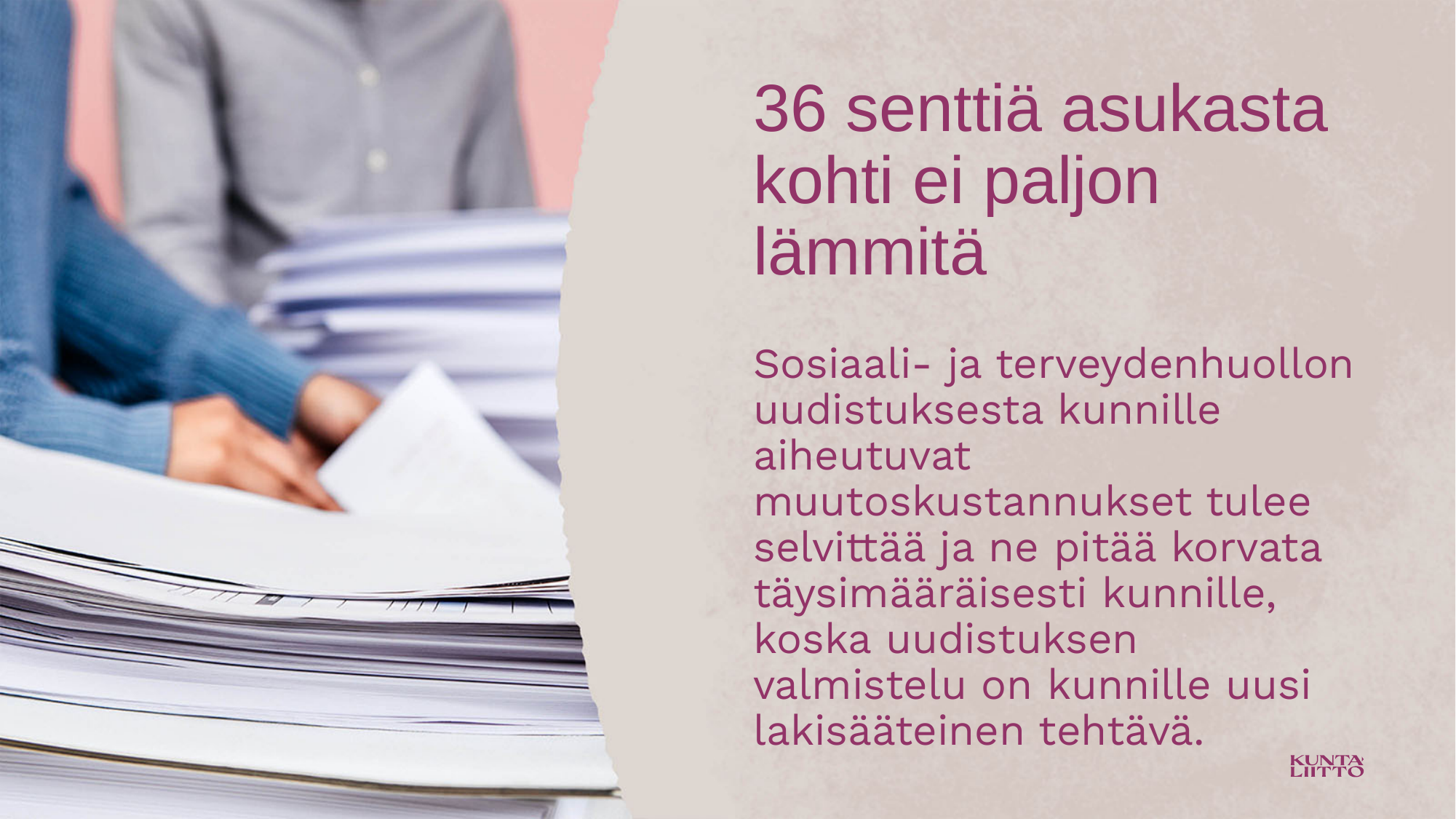

36 senttiä asukasta kohti ei paljon lämmitä

Sosiaali- ja terveydenhuollon uudistuksesta kunnille aiheutuvat muutoskustannukset tulee selvittää ja ne pitää korvata täysimääräisesti kunnille, koska uudistuksen valmistelu on kunnille uusi lakisääteinen tehtävä.
18